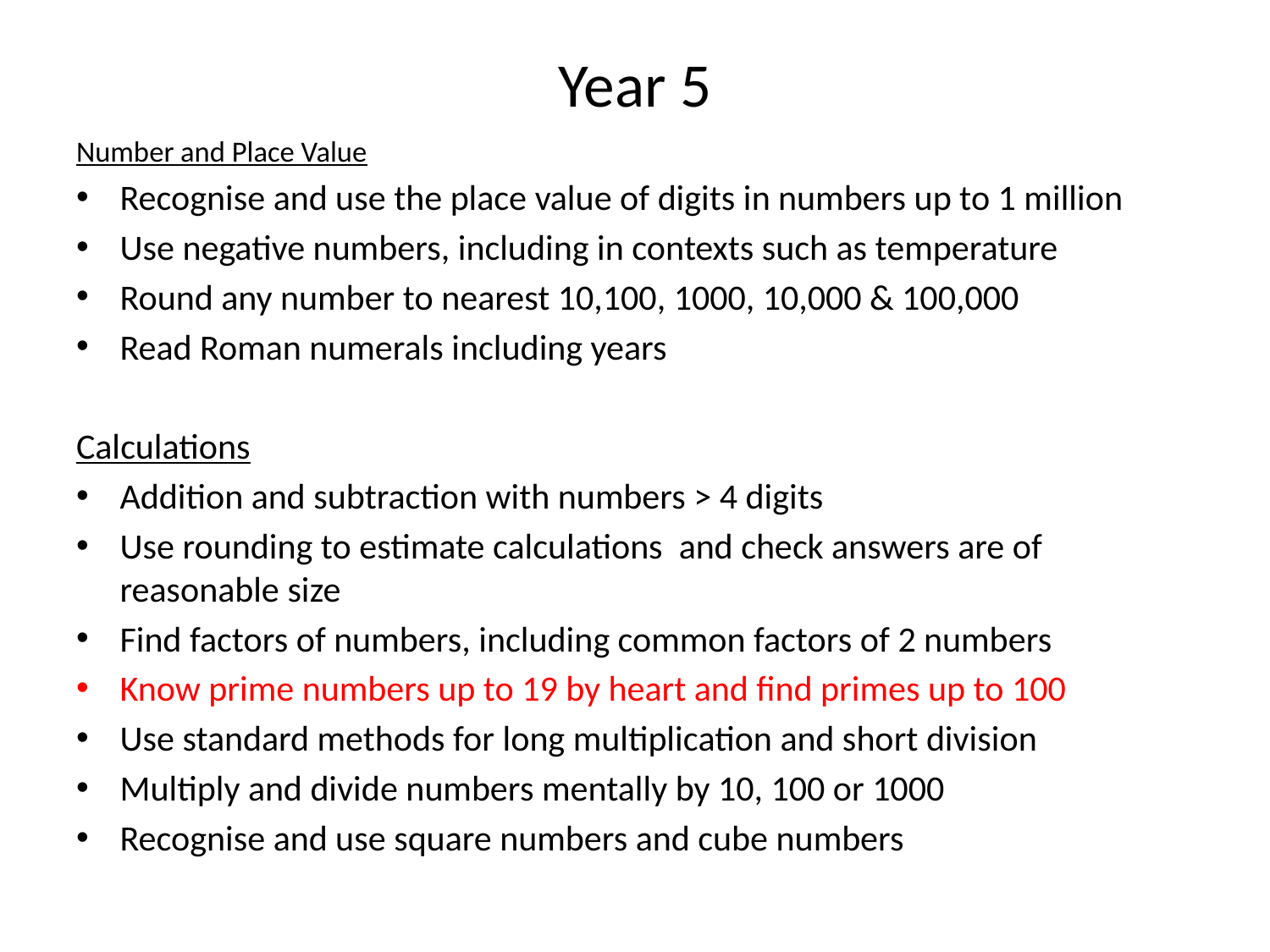

# Year 5
Number and Place Value
Recognise and use the place value of digits in numbers up to 1 million
Use negative numbers, including in contexts such as temperature
Round any number to nearest 10,100, 1000, 10,000 & 100,000
Read Roman numerals including years

Calculations
Addition and subtraction with numbers > 4 digits
Use rounding to estimate calculations  and check answers are of reasonable size
Find factors of numbers, including common factors of 2 numbers
Know prime numbers up to 19 by heart and find primes up to 100
Use standard methods for long multiplication and short division
Multiply and divide numbers mentally by 10, 100 or 1000
Recognise and use square numbers and cube numbers